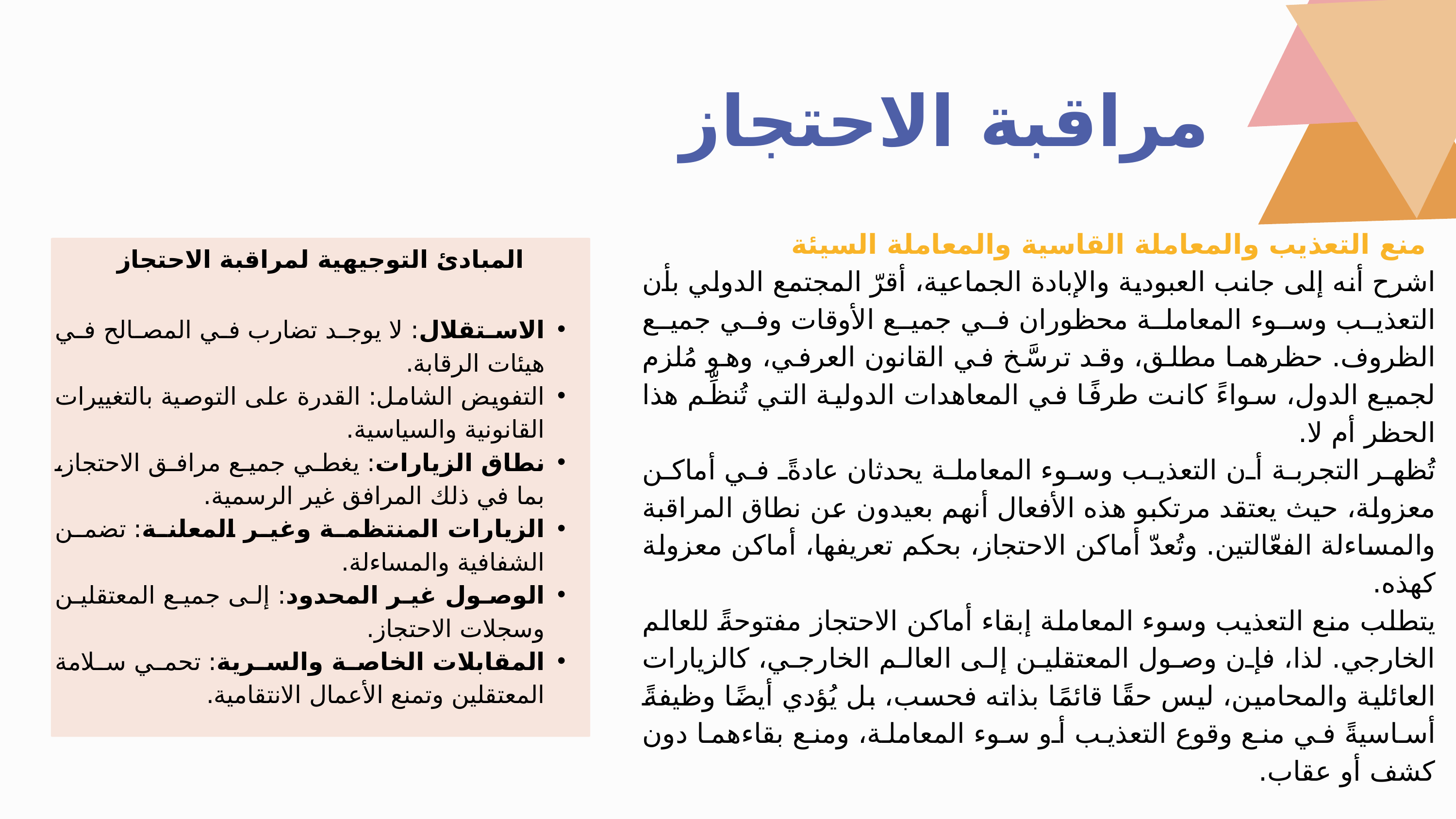

مراقبة الاحتجاز

 منع التعذيب والمعاملة القاسية والمعاملة السيئة
اشرح أنه إلى جانب العبودية والإبادة الجماعية، أقرّ المجتمع الدولي بأن التعذيب وسوء المعاملة محظوران في جميع الأوقات وفي جميع الظروف. حظرهما مطلق، وقد ترسَّخ في القانون العرفي، وهو مُلزم لجميع الدول، سواءً كانت طرفًا في المعاهدات الدولية التي تُنظِّم هذا الحظر أم لا.
تُظهر التجربة أن التعذيب وسوء المعاملة يحدثان عادةً في أماكن معزولة، حيث يعتقد مرتكبو هذه الأفعال أنهم بعيدون عن نطاق المراقبة والمساءلة الفعّالتين. وتُعدّ أماكن الاحتجاز، بحكم تعريفها، أماكن معزولة كهذه.
يتطلب منع التعذيب وسوء المعاملة إبقاء أماكن الاحتجاز مفتوحةً للعالم الخارجي. لذا، فإن وصول المعتقلين إلى العالم الخارجي، كالزيارات العائلية والمحامين، ليس حقًا قائمًا بذاته فحسب، بل يُؤدي أيضًا وظيفةً أساسيةً في منع وقوع التعذيب أو سوء المعاملة، ومنع بقاءهما دون كشف أو عقاب.

المبادئ التوجيهية لمراقبة الاحتجاز

الاستقلال: لا يوجد تضارب في المصالح في هيئات الرقابة.
التفويض الشامل: القدرة على التوصية بالتغييرات القانونية والسياسية.
نطاق الزيارات: يغطي جميع مرافق الاحتجاز، بما في ذلك المرافق غير الرسمية.
الزيارات المنتظمة وغير المعلنة: تضمن الشفافية والمساءلة.
الوصول غير المحدود: إلى جميع المعتقلين وسجلات الاحتجاز.
المقابلات الخاصة والسرية: تحمي سلامة المعتقلين وتمنع الأعمال الانتقامية.